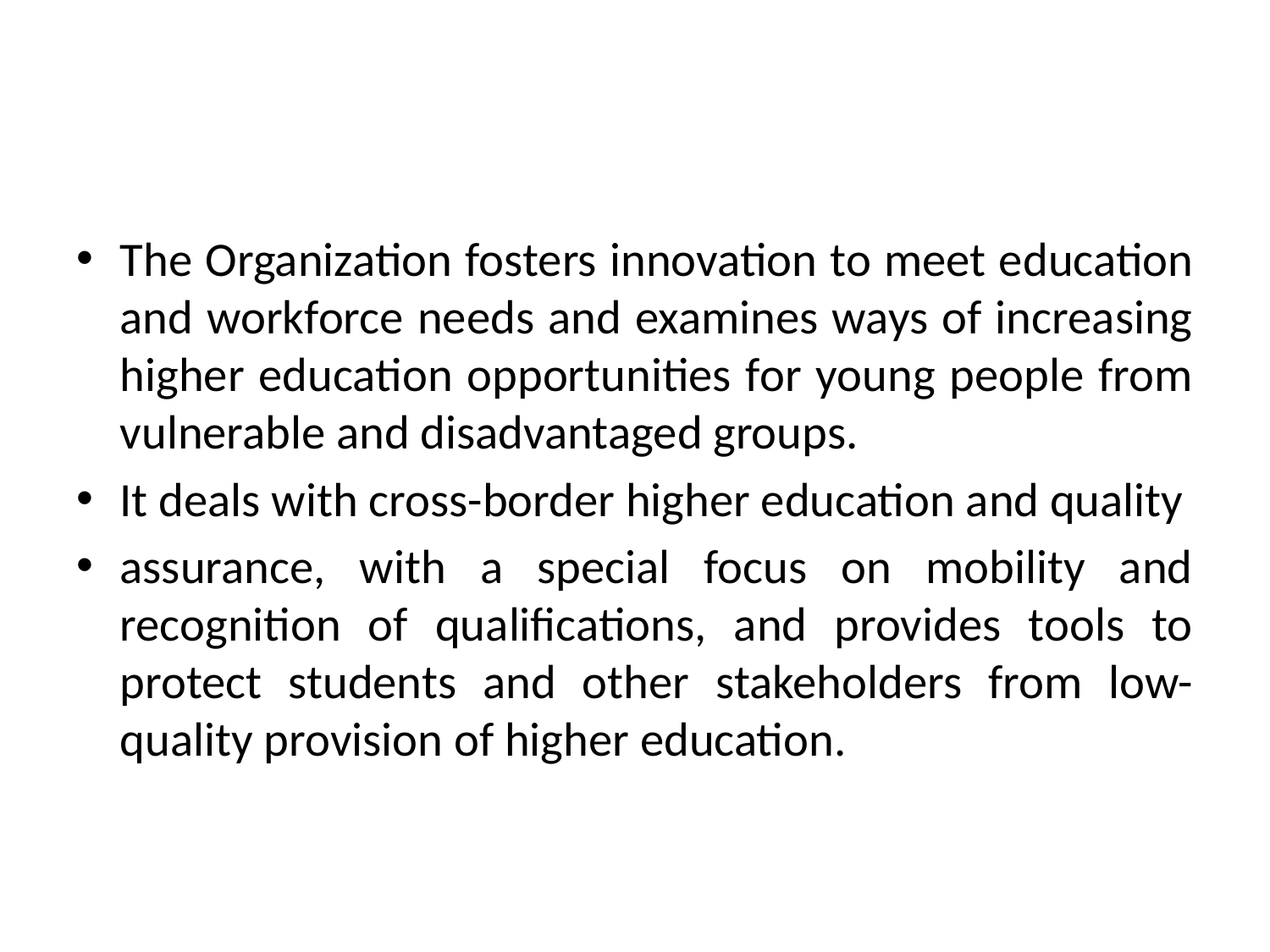

The Organization fosters innovation to meet education and workforce needs and examines ways of increasing higher education opportunities for young people from vulnerable and disadvantaged groups.
It deals with cross-border higher education and quality
assurance, with a special focus on mobility and recognition of qualifications, and provides tools to protect students and other stakeholders from low-quality provision of higher education.